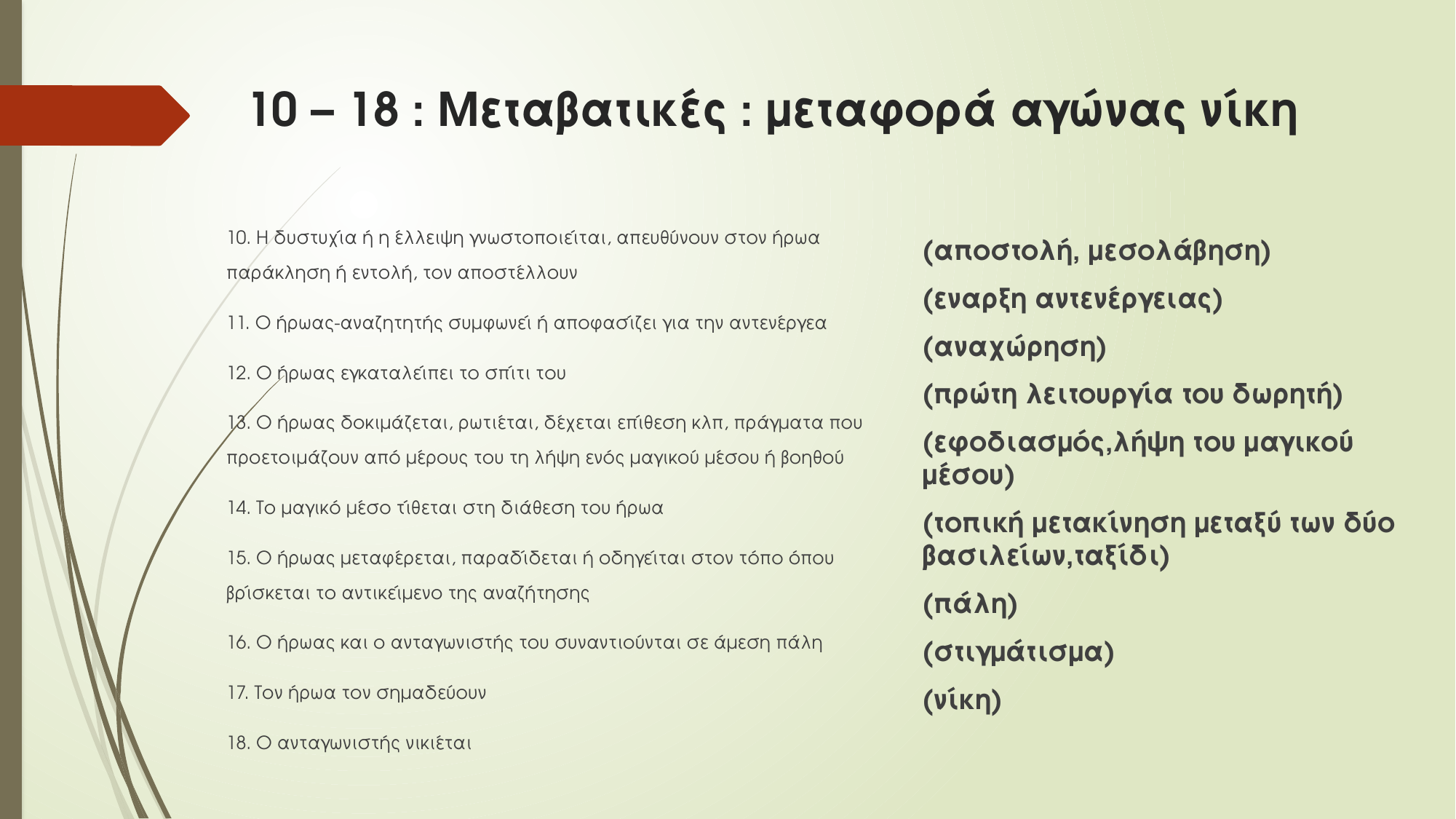

# 10 – 18 : Μεταβατικές : μεταφορά αγώνας νίκη
10. Η δυστυχία ή η έλλειψη γνωστοποιείται, απευθύνουν στον ήρωα παράκληση ή εντολή, τον αποστέλλουν
11. Ο ήρωας-αναζητητής συμφωνεί ή αποφασίζει για την αντενέργεα
12. Ο ήρωας εγκαταλείπει το σπίτι του
13. Ο ήρωας δοκιμάζεται, ρωτιέται, δέχεται επίθεση κλπ, πράγματα που προετοιμάζουν από μέρους του τη λήψη ενός μαγικού μέσου ή βοηθού
14. Το μαγικό μέσο τίθεται στη διάθεση του ήρωα
15. Ο ήρωας μεταφέρεται, παραδίδεται ή οδηγείται στον τόπο όπου βρίσκεται το αντικείμενο της αναζήτησης
16. Ο ήρωας και ο ανταγωνιστής του συναντιούνται σε άμεση πάλη
17. Τον ήρωα τον σημαδεύουν
18. Ο ανταγωνιστής νικιέται
(αποστολή, μεσολάβηση)
(εναρξη αντενέργειας)
(αναχώρηση)
(πρώτη λειτουργία του δωρητή)
(εφοδιασμός,λήψη του μαγικού μέσου)
(τοπική μετακίνηση μεταξύ των δύο βασιλείων,ταξίδι)
(πάλη)
(στιγμάτισμα)
(νίκη)